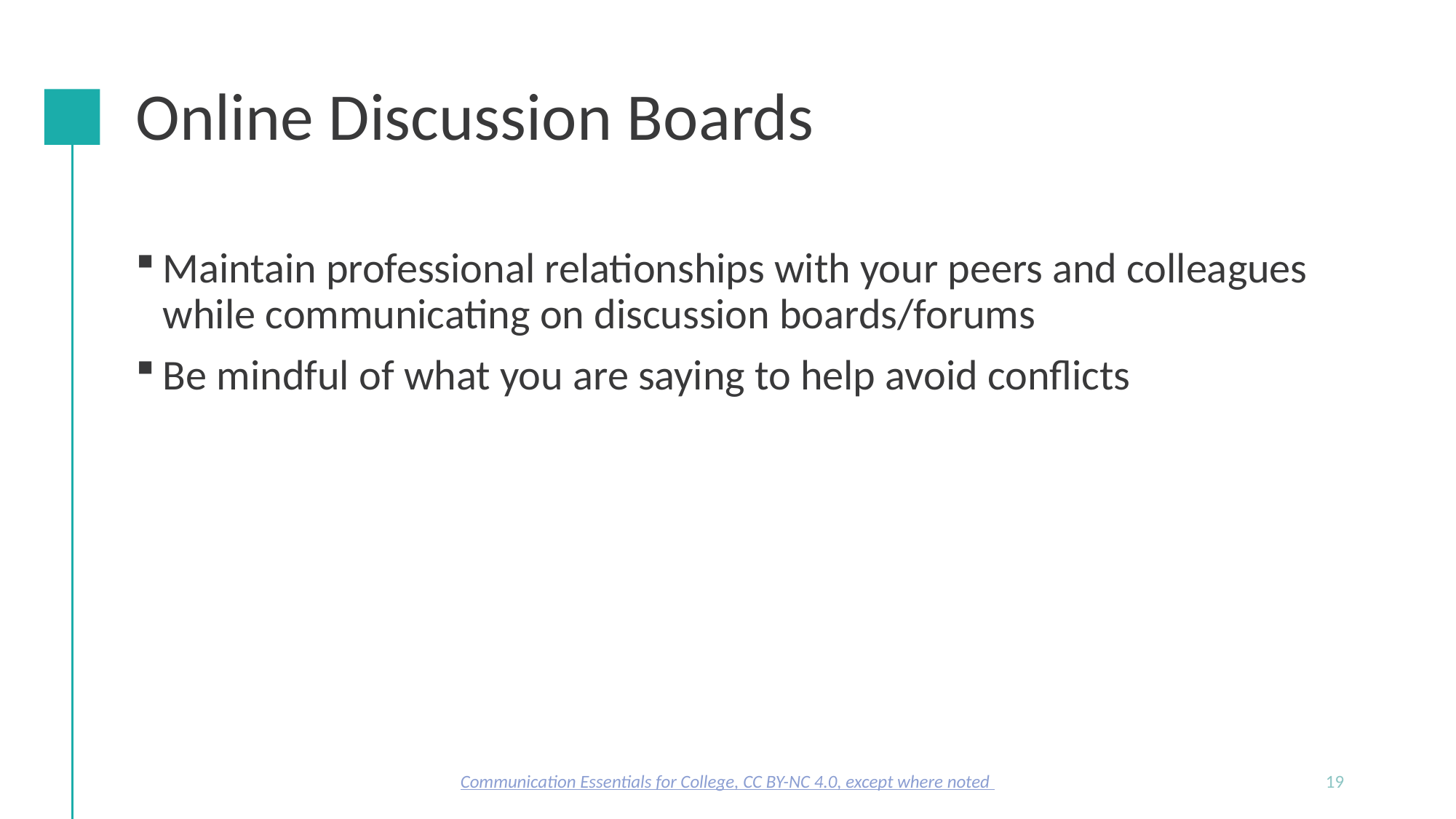

# Online Discussion Boards
Maintain professional relationships with your peers and colleagues while communicating on discussion boards/forums
Be mindful of what you are saying to help avoid conflicts

Communication Essentials for College, CC BY-NC 4.0, except where noted
19